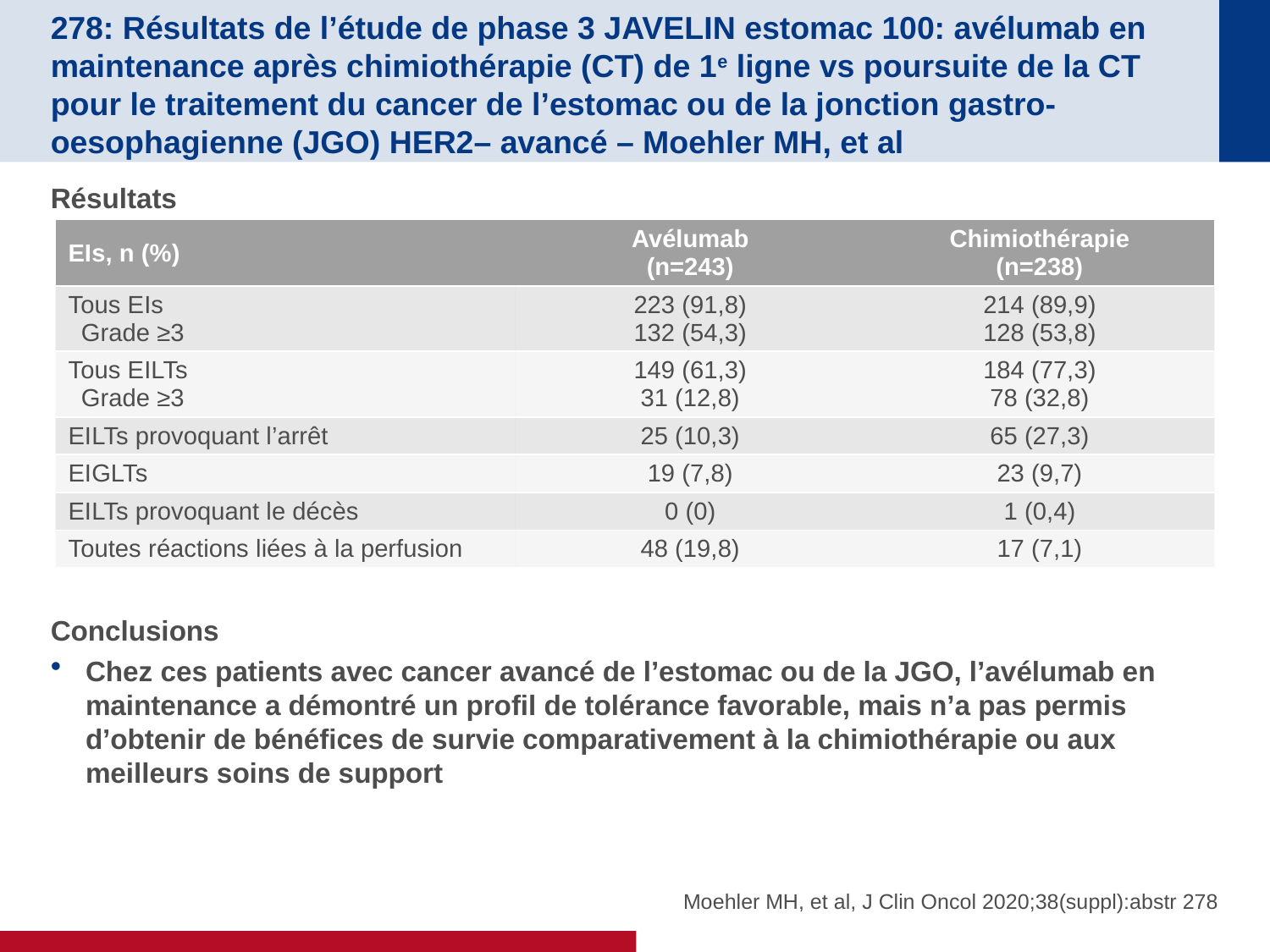

# 278: Résultats de l’étude de phase 3 JAVELIN estomac 100: avélumab en maintenance après chimiothérapie (CT) de 1e ligne vs poursuite de la CT pour le traitement du cancer de l’estomac ou de la jonction gastro-oesophagienne (JGO) HER2– avancé – Moehler MH, et al
Résultats
Conclusions
Chez ces patients avec cancer avancé de l’estomac ou de la JGO, l’avélumab en maintenance a démontré un profil de tolérance favorable, mais n’a pas permis d’obtenir de bénéfices de survie comparativement à la chimiothérapie ou aux meilleurs soins de support
| EIs, n (%) | Avélumab (n=243) | Chimiothérapie (n=238) |
| --- | --- | --- |
| Tous EIs Grade ≥3 | 223 (91,8) 132 (54,3) | 214 (89,9) 128 (53,8) |
| Tous EILTs Grade ≥3 | 149 (61,3) 31 (12,8) | 184 (77,3) 78 (32,8) |
| EILTs provoquant l’arrêt | 25 (10,3) | 65 (27,3) |
| EIGLTs | 19 (7,8) | 23 (9,7) |
| EILTs provoquant le décès | 0 (0) | 1 (0,4) |
| Toutes réactions liées à la perfusion | 48 (19,8) | 17 (7,1) |
Moehler MH, et al, J Clin Oncol 2020;38(suppl):abstr 278